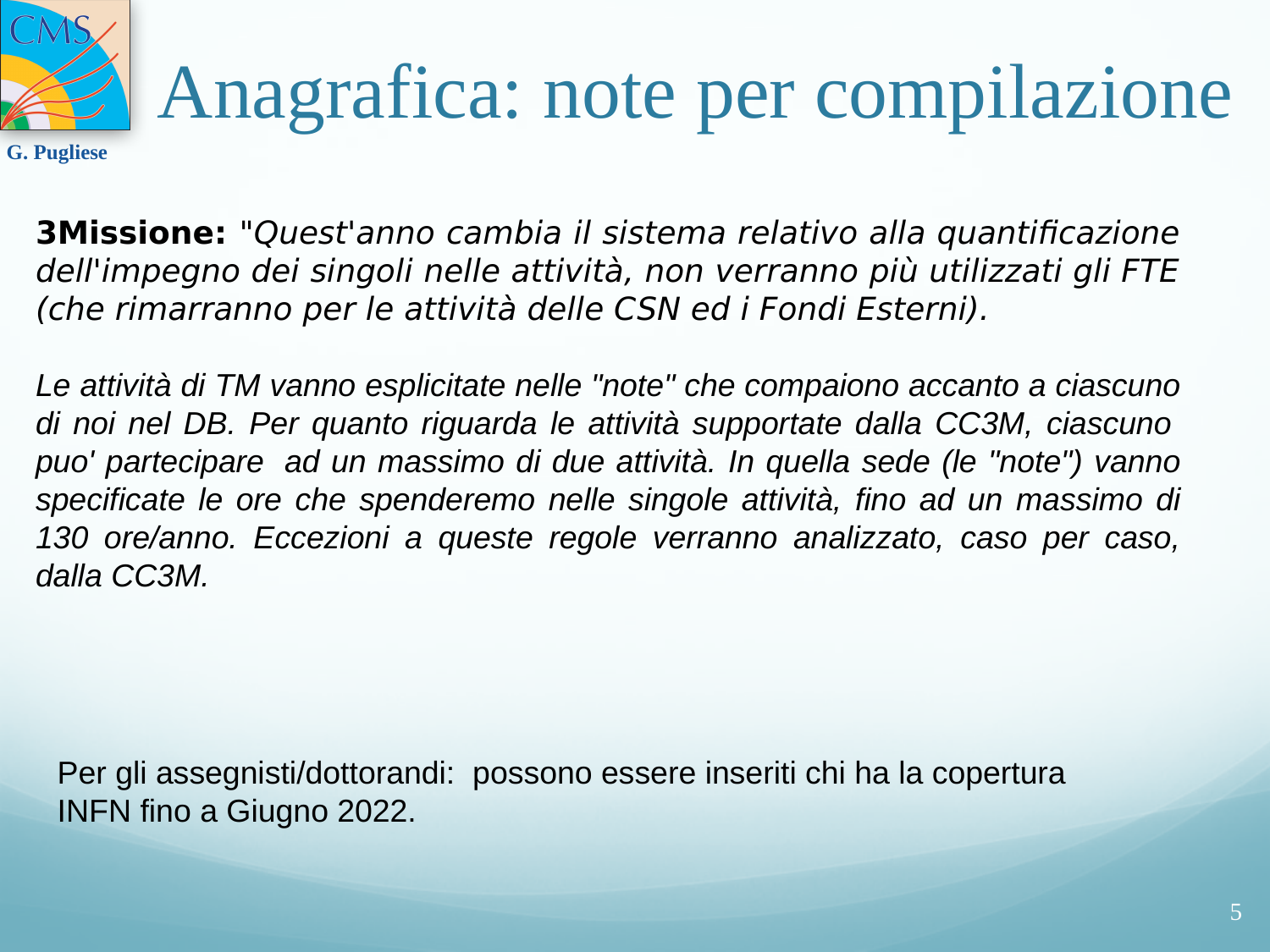

# Anagrafica: note per compilazione
3Missione: "Quest'anno cambia il sistema relativo alla quantificazione dell'impegno dei singoli nelle attività, non verranno più utilizzati gli FTE (che rimarranno per le attività delle CSN ed i Fondi Esterni).

Le attività di TM vanno esplicitate nelle "note" che compaiono accanto a ciascuno di noi nel DB. Per quanto riguarda le attività supportate dalla CC3M, ciascuno  puo' partecipare  ad un massimo di due attività. In quella sede (le "note") vanno specificate le ore che spenderemo nelle singole attività, fino ad un massimo di 130 ore/anno. Eccezioni a queste regole verranno analizzato, caso per caso, dalla CC3M.
Per gli assegnisti/dottorandi:  possono essere inseriti chi ha la copertura INFN fino a Giugno 2022.

5